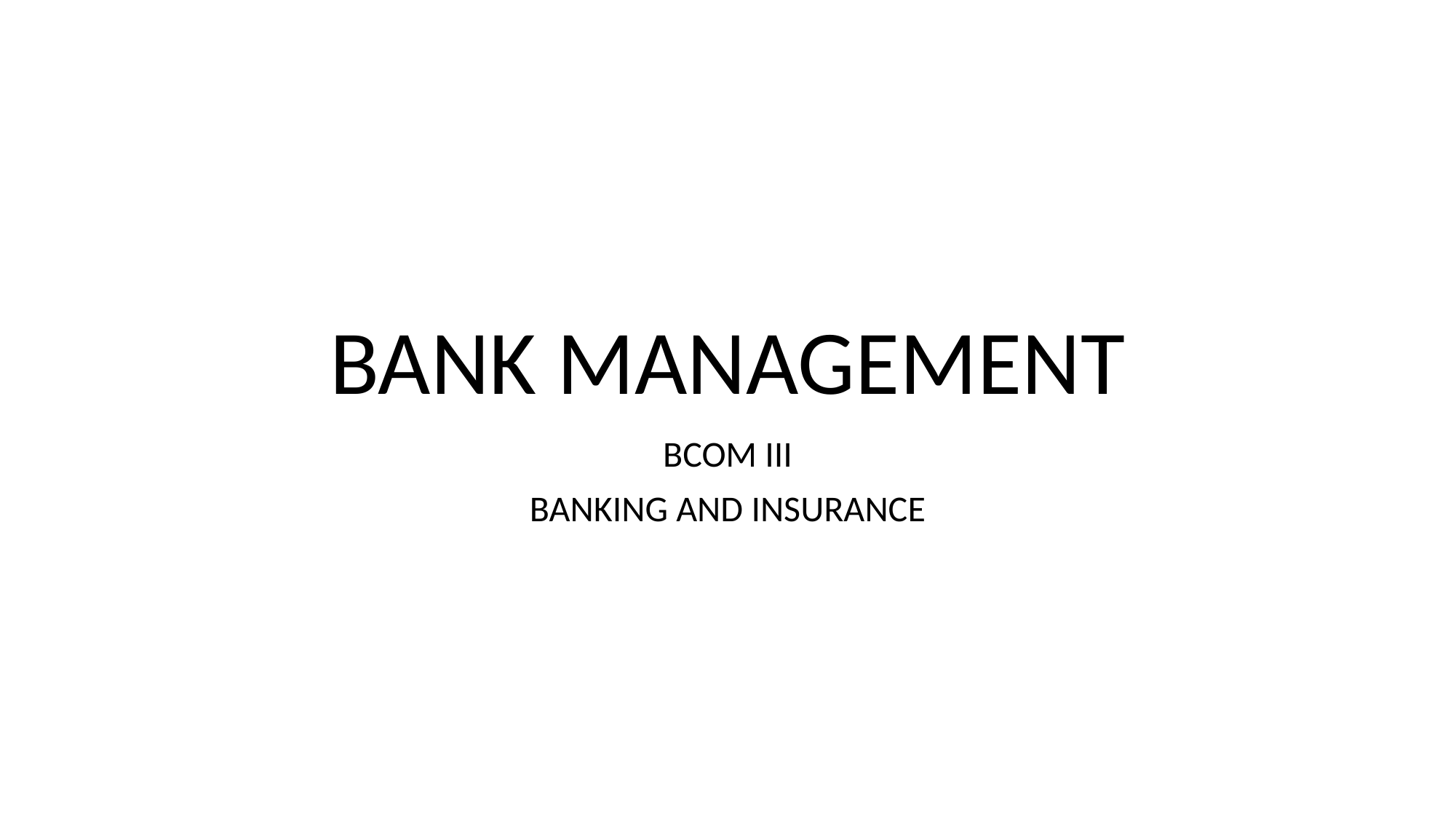

# BANK MANAGEMENT
BCOM III
BANKING AND INSURANCE